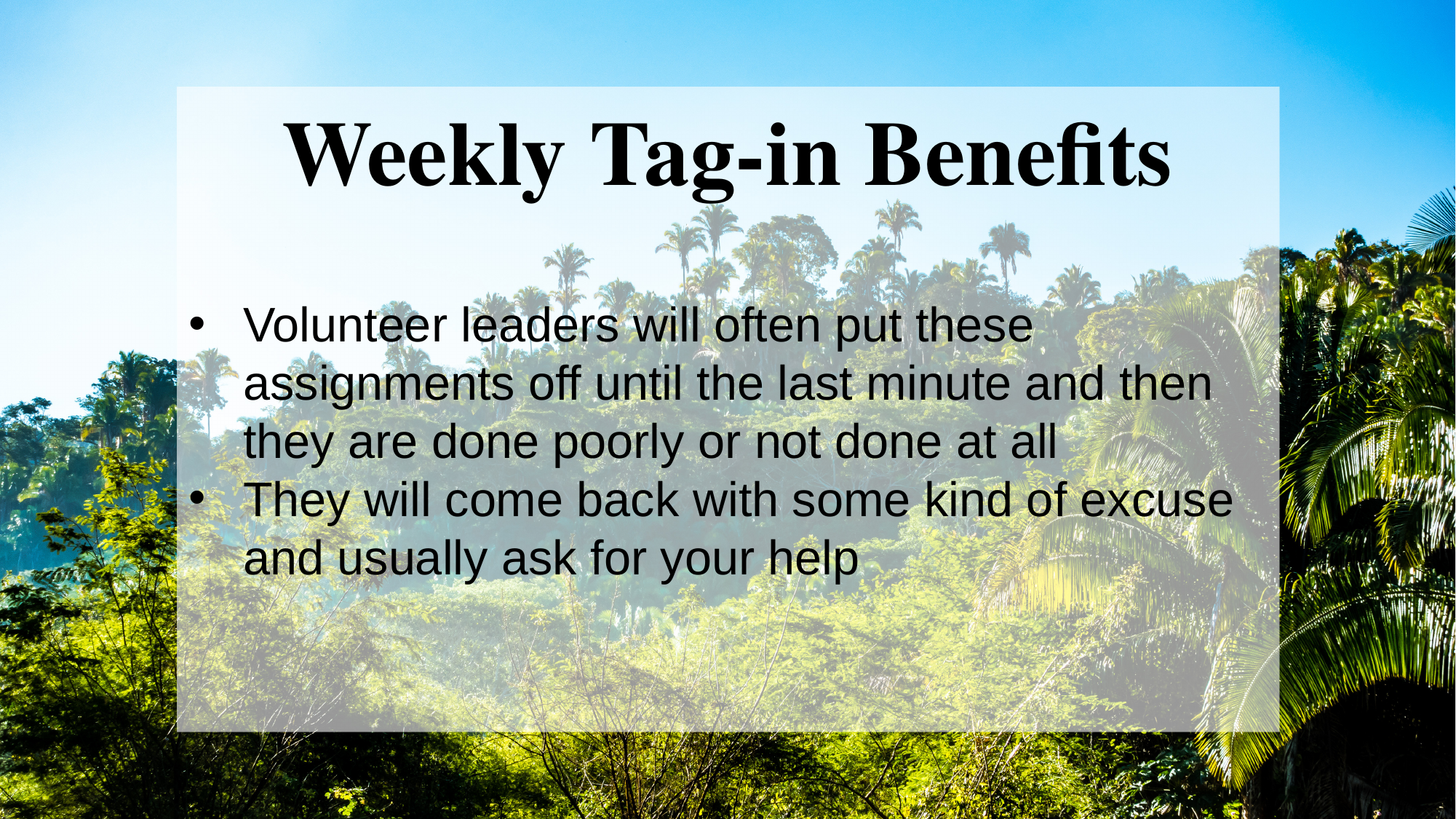

Weekly Tag-in Benefits
Volunteer leaders will often put these assignments off until the last minute and then they are done poorly or not done at all
They will come back with some kind of excuse and usually ask for your help